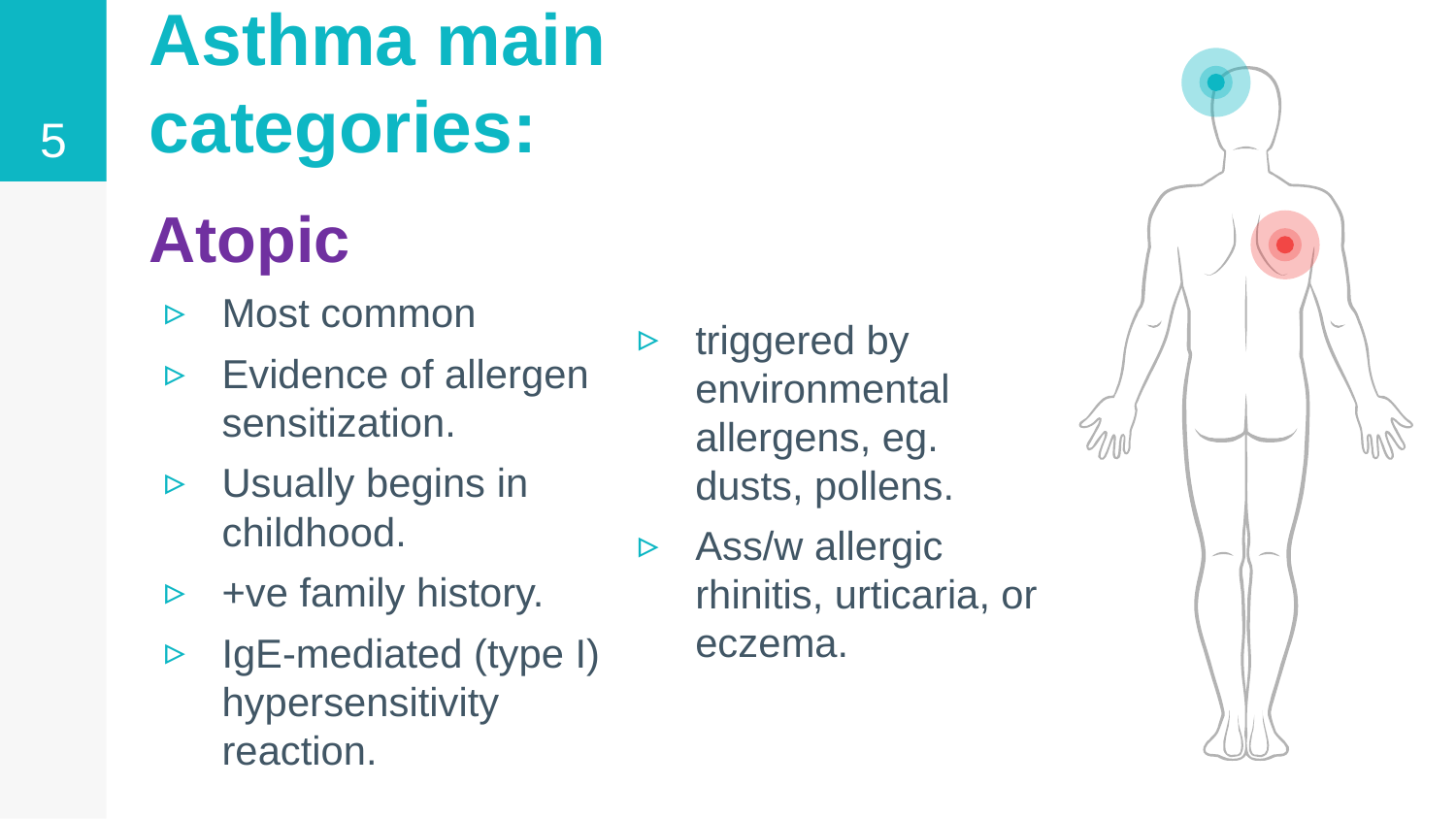

5
# Asthma main categories:

Atopic
Most common
Evidence of allergen sensitization.
Usually begins in childhood.
+ve family history.
IgE-mediated (type I) hypersensitivity reaction.

triggered by environmental allergens, eg. dusts, pollens.
Ass/w allergic rhinitis, urticaria, or eczema.